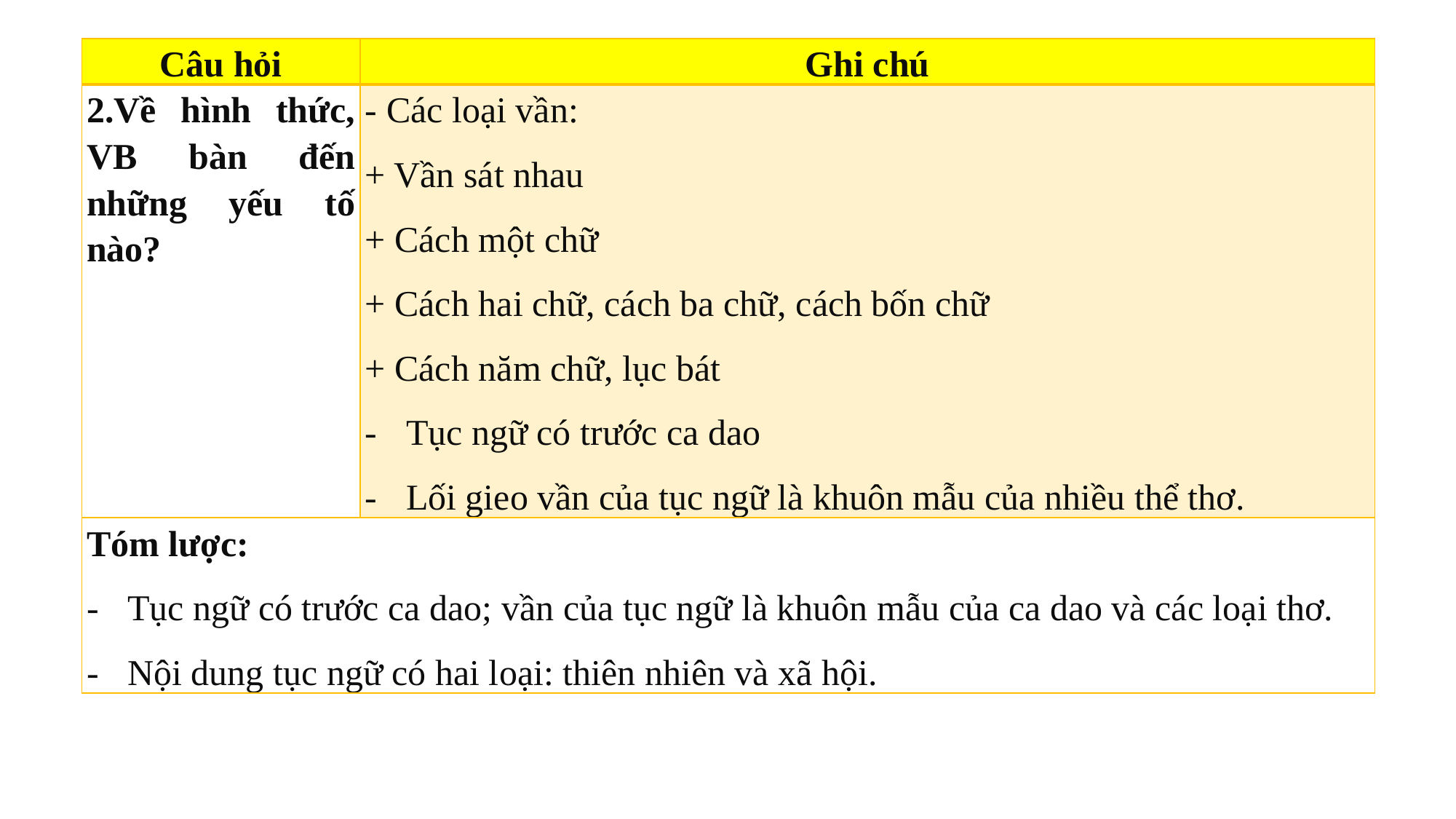

| Câu hỏi | Ghi chú |
| --- | --- |
| 2.Về hình thức, VB bàn đến những yếu tố nào? | - Các loại vần: + Vần sát nhau + Cách một chữ + Cách hai chữ, cách ba chữ, cách bốn chữ + Cách năm chữ, lục bát Tục ngữ có trước ca dao Lối gieo vần của tục ngữ là khuôn mẫu của nhiều thể thơ. |
| Tóm lược: Tục ngữ có trước ca dao; vần của tục ngữ là khuôn mẫu của ca dao và các loại thơ. Nội dung tục ngữ có hai loại: thiên nhiên và xã hội. |  |